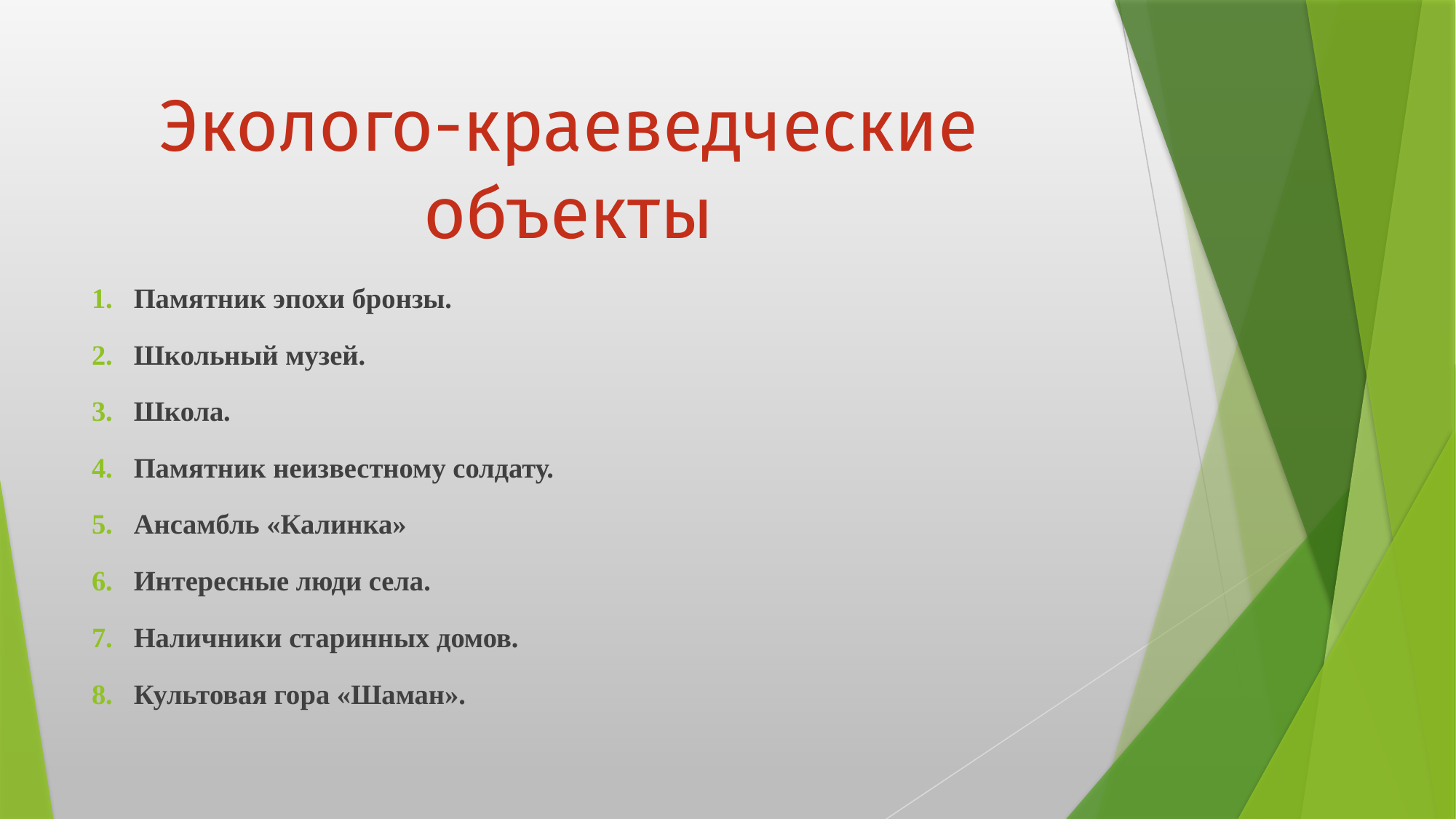

# Эколого-краеведческие объекты
Памятник эпохи бронзы.
Школьный музей.
Школа.
Памятник неизвестному солдату.
Ансамбль «Калинка»
Интересные люди села.
Наличники старинных домов.
Культовая гора «Шаман».